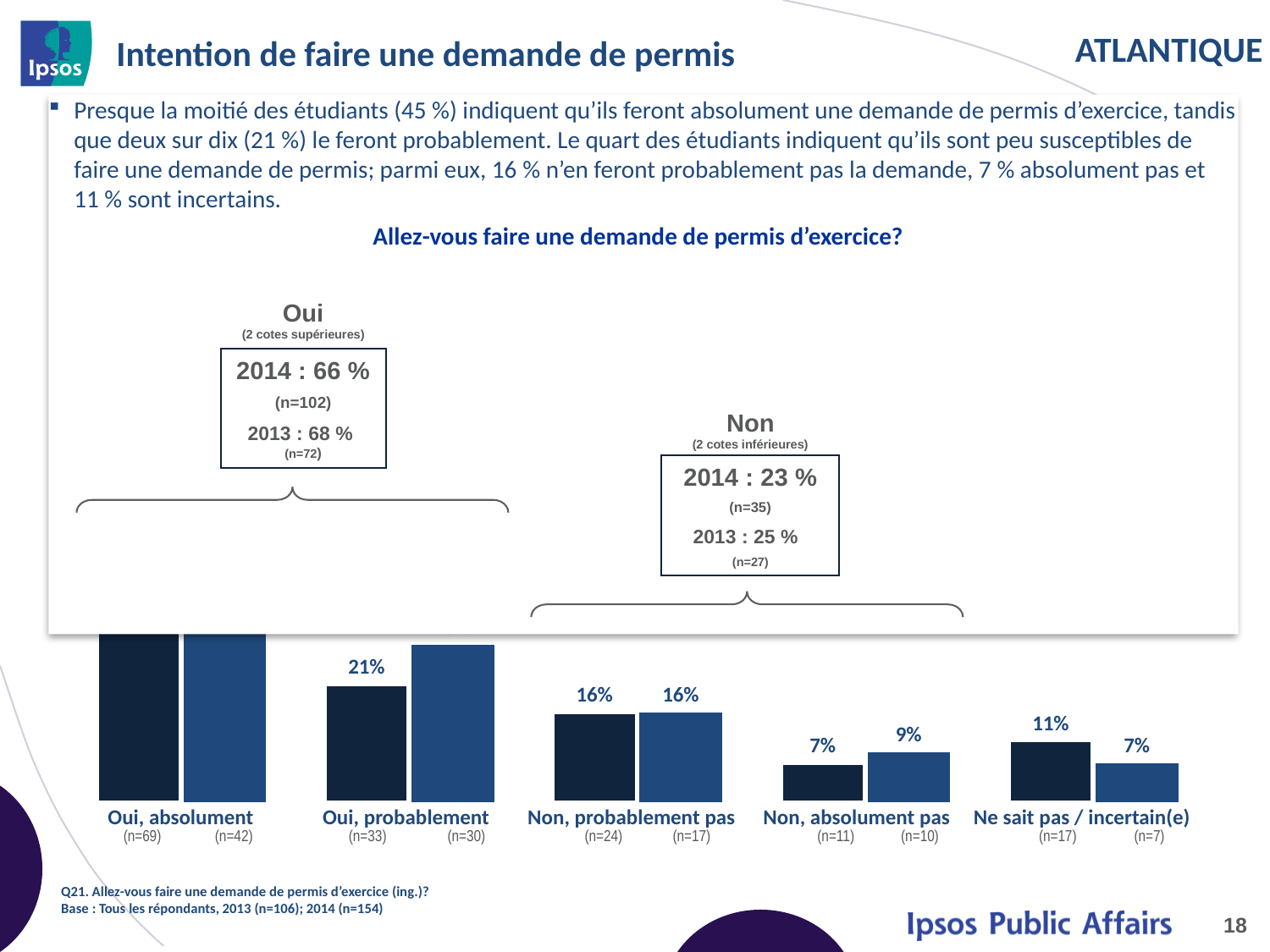

# Intention de faire une demande de permis
Presque la moitié des étudiants (45 %) indiquent qu’ils feront absolument une demande de permis d’exercice, tandis que deux sur dix (21 %) le feront probablement. Le quart des étudiants indiquent qu’ils sont peu susceptibles de faire une demande de permis; parmi eux, 16 % n’en feront probablement pas la demande, 7 % absolument pas et 11 % sont incertains.
Allez-vous faire une demande de permis d’exercice?

### Chart

| Category | 2014 | 2013 |
|---|---|---|
| Yes, I definitely will | 0.45 | 0.4 |
| Yes, I probably will | 0.21 | 0.28 |
| No, I probably won't | 0.16 | 0.16 |
| No, I definitely won't | 0.07 | 0.09 |
| Don't know/ Unsure | 0.11 | 0.07 |
Oui
(2 cotes supérieures)
2014 : 66 %
(n=102)
2013 : 68 %    (n=72)

Non
(2 cotes inférieures)
2014 : 23 %
(n=35)
2013 : 25 %
(n=27)
| Oui, absolument (n=69) (n=42) | Oui, probablement (n=33) (n=30) | Non, probablement pas (n=24) (n=17) | Non, absolument pas (n=11) (n=10) | Ne sait pas / incertain(e) (n=17) (n=7) |
| --- | --- | --- | --- | --- |
Q21. Allez-vous faire une demande de permis d’exercice (ing.)?
Base : Tous les répondants, 2013 (n=106); 2014 (n=154)
18